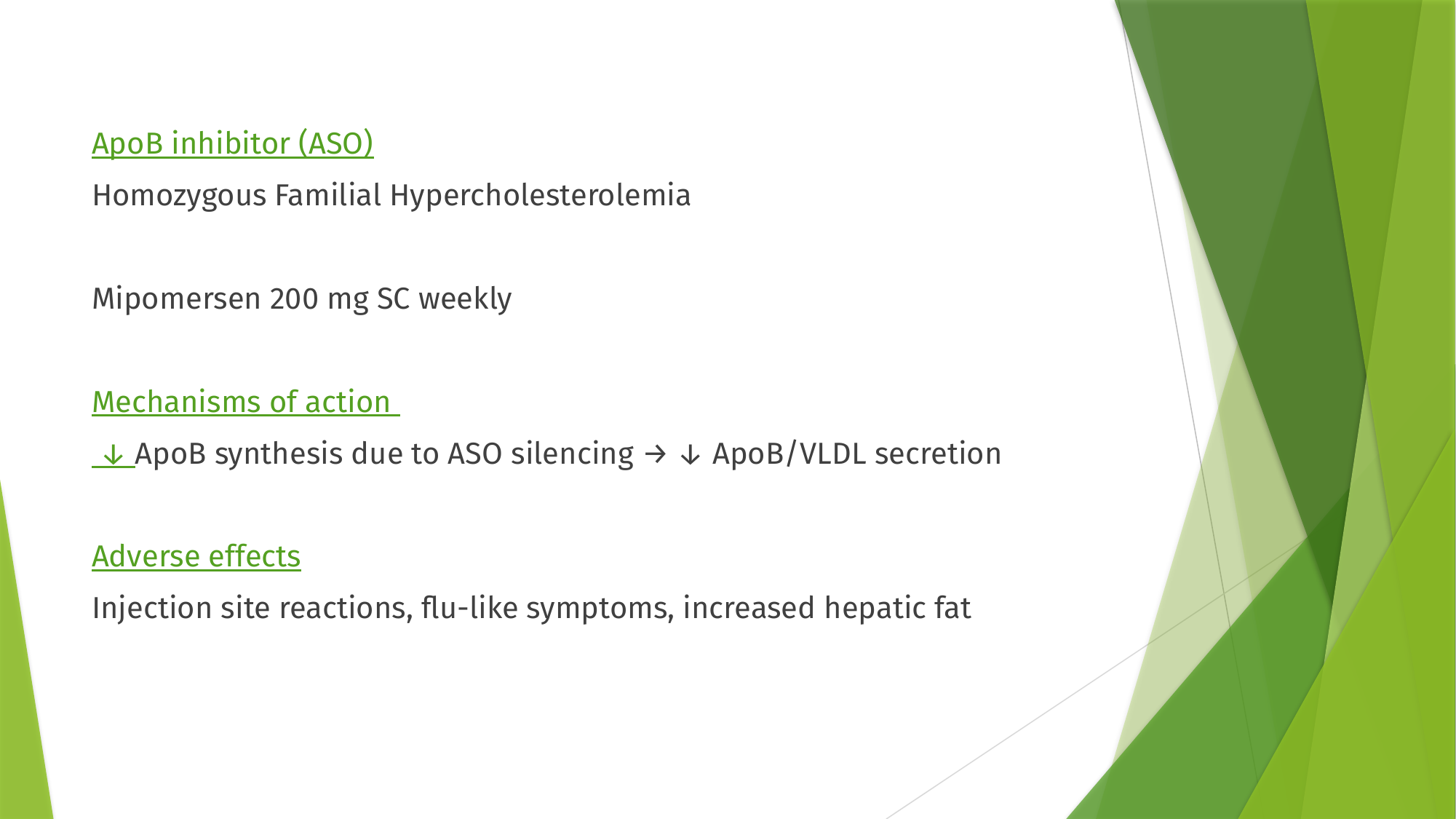

ApoB inhibitor (ASO)
Homozygous Familial Hypercholesterolemia

Mipomersen 200 mg SC weekly

Mechanisms of action
 ↓ ApoB synthesis due to ASO silencing → ↓ ApoB/VLDL secretion

Adverse effects
Injection site reactions, flu-like symptoms, increased hepatic fat